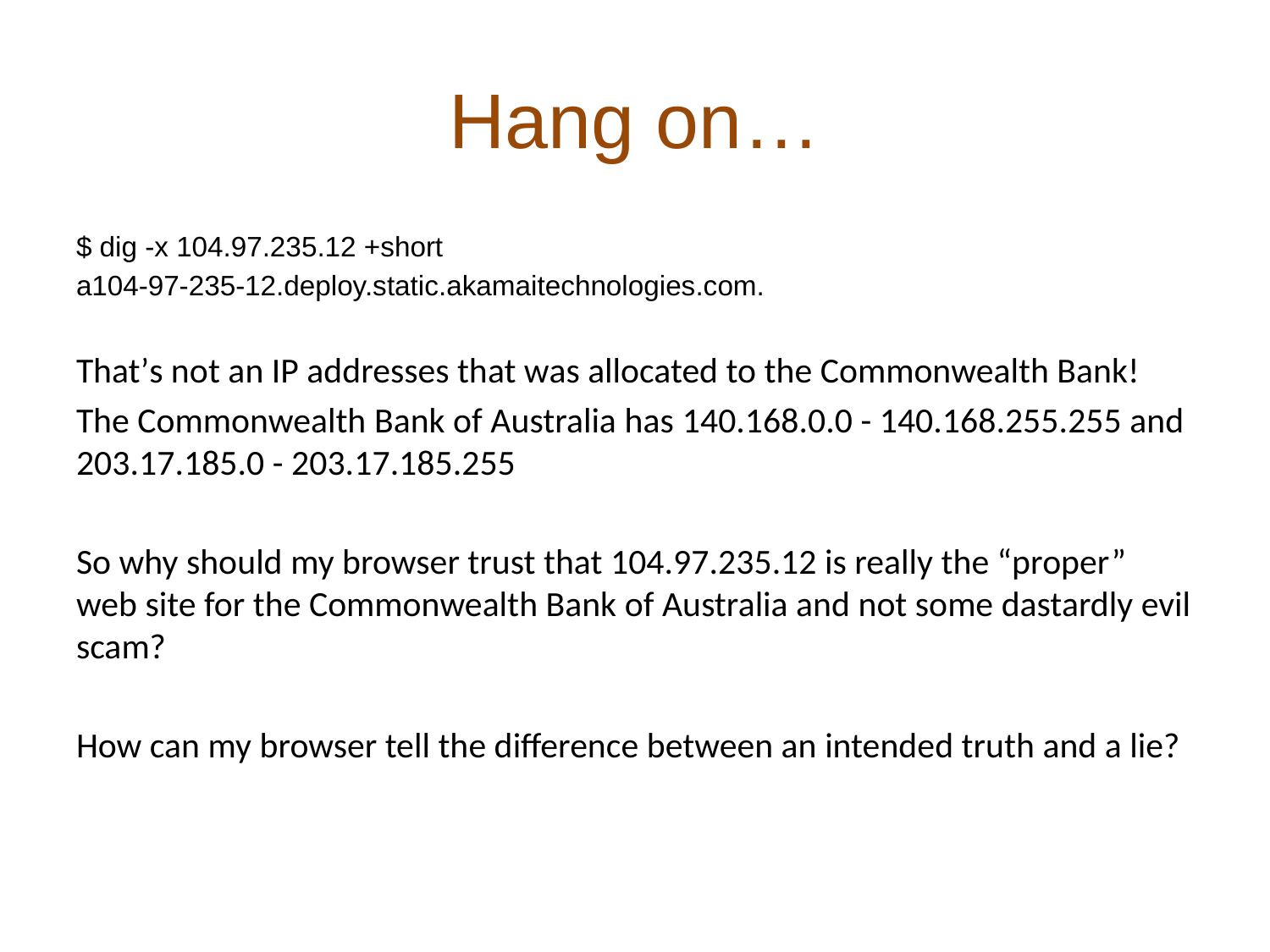

# Hang on…
$ dig -x 104.97.235.12 +short
a104-97-235-12.deploy.static.akamaitechnologies.com.

That’s not an IP addresses that was allocated to the Commonwealth Bank!
The Commonwealth Bank of Australia has 140.168.0.0 - 140.168.255.255 and 203.17.185.0 - 203.17.185.255

So why should my browser trust that 104.97.235.12 is really the “proper” web site for the Commonwealth Bank of Australia and not some dastardly evil scam?

How can my browser tell the difference between an intended truth and a lie?